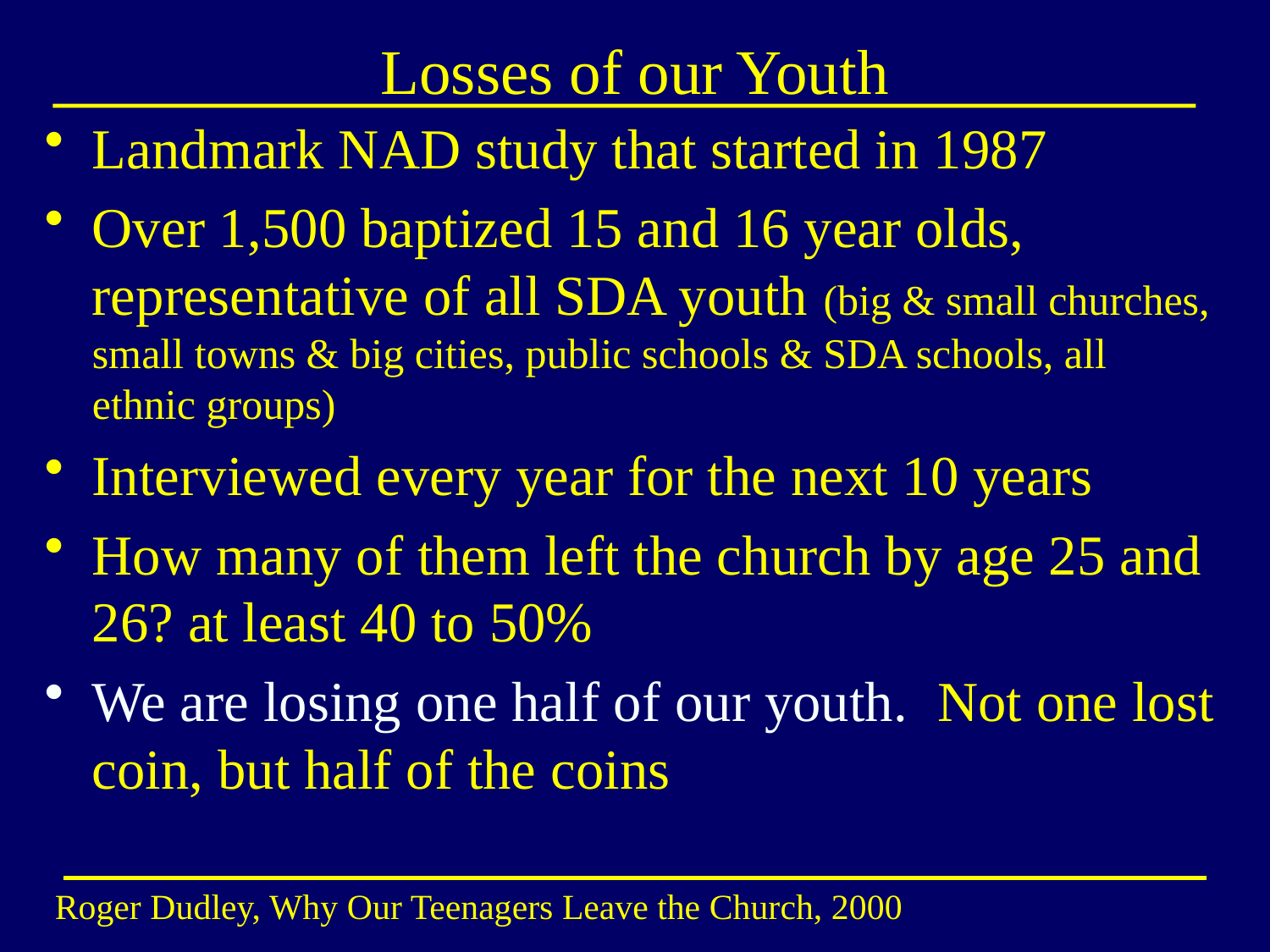

# Losses of our Youth
Landmark NAD study that started in 1987
Over 1,500 baptized 15 and 16 year olds, representative of all SDA youth (big & small churches, small towns & big cities, public schools & SDA schools, all ethnic groups)
Interviewed every year for the next 10 years
How many of them left the church by age 25 and 26? at least 40 to 50%
We are losing one half of our youth.  Not one lost coin, but half of the coins

Roger Dudley, Why Our Teenagers Leave the Church, 2000